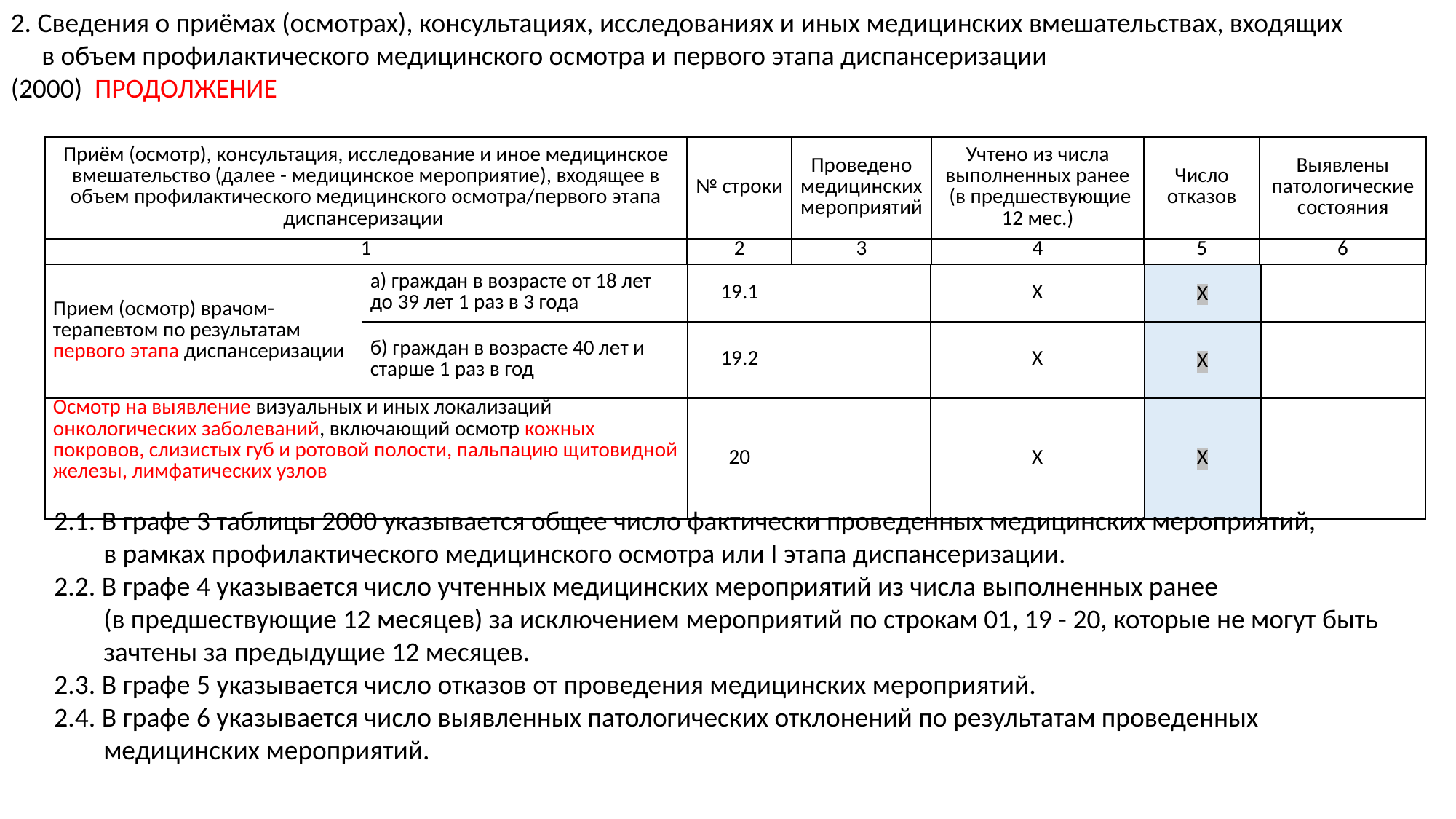

2. Сведения о приёмах (осмотрах), консультациях, исследованиях и иных медицинских вмешательствах, входящих
     в объем профилактического медицинского осмотра и первого этапа диспансеризации
(2000)  ПРОДОЛЖЕНИЕ
| Приём (осмотр), консультация, исследование и иное медицинское вмешательство (далее - медицинское мероприятие), входящее в объем профилактического медицинского осмотра/первого этапа диспансеризации | № строки | Проведено медицинских мероприятий | Учтено из числа выполненных ранее (в предшествующие 12 мес.) | Число отказов | Выявлены патологические состояния |
| --- | --- | --- | --- | --- | --- |
| 1 | 2 | 3 | 4 | 5 | 6 |
| Прием (осмотр) врачом-терапевтом по результатам первого этапа диспансеризации | а) граждан в возрасте от 18 лет до 39 лет 1 раз в 3 года | 19.1 |  | Х | Х |  |
| --- | --- | --- | --- | --- | --- | --- |
|  | б) граждан в возрасте 40 лет и старше 1 раз в год | 19.2 |  | Х | Х |  |
| Осмотр на выявление визуальных и иных локализаций онкологических заболеваний, включающий осмотр кожных покровов, слизистых губ и ротовой полости, пальпацию щитовидной железы, лимфатических узлов |  | 20 |  | Х | Х |  |

2.1. В графе 3 таблицы 2000 указывается общее число фактически проведенных медицинских мероприятий,
        в рамках профилактического медицинского осмотра или I этапа диспансеризации.
2.2. В графе 4 указывается число учтенных медицинских мероприятий из числа выполненных ранее
        (в предшествующие 12 месяцев) за исключением мероприятий по строкам 01, 19 - 20, которые не могут быть
        зачтены за предыдущие 12 месяцев.
2.3. В графе 5 указывается число отказов от проведения медицинских мероприятий.
2.4. В графе 6 указывается число выявленных патологических отклонений по результатам проведенных
        медицинских мероприятий.